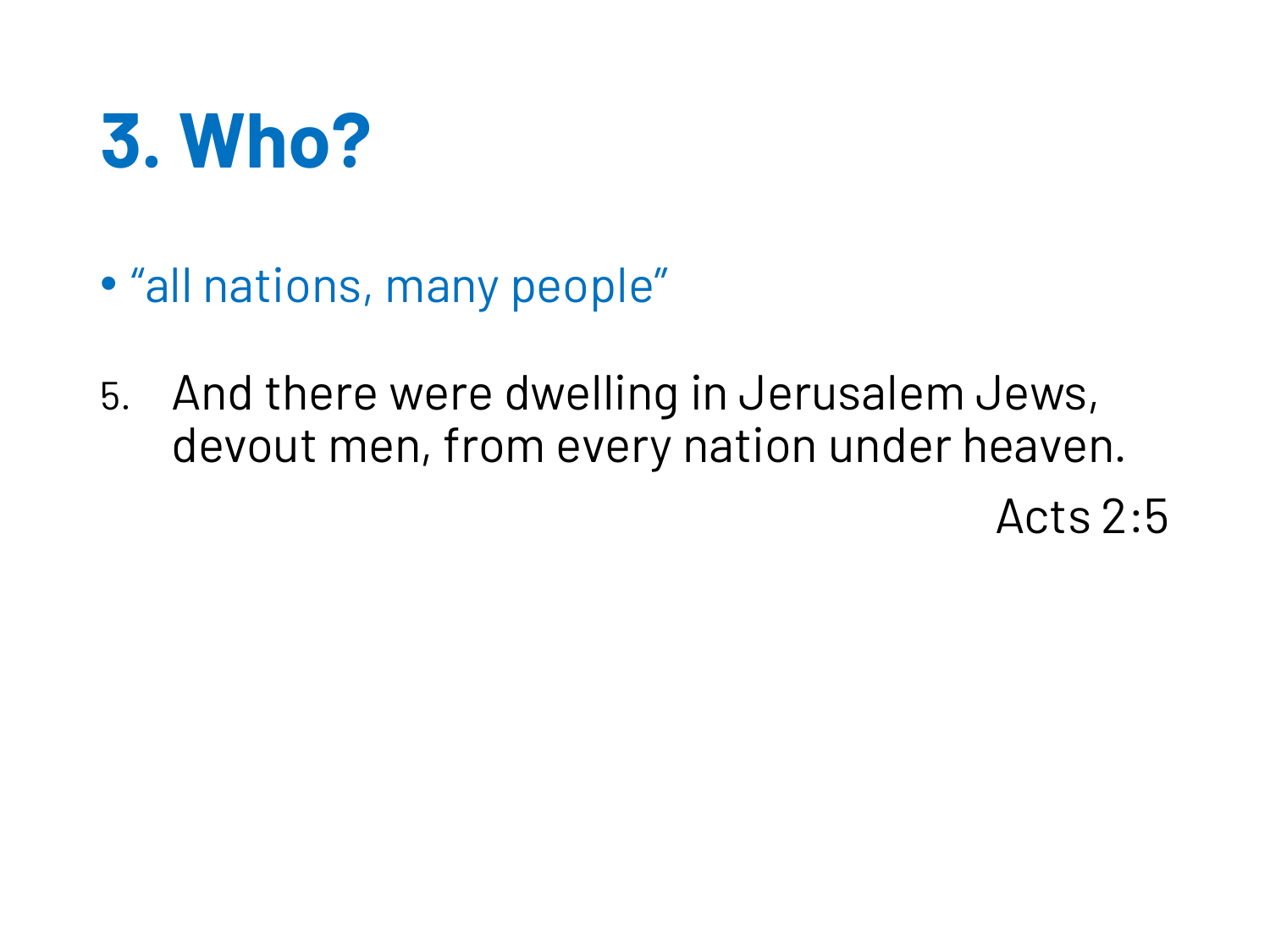

# 3. Who?
“all nations, many people”

And there were dwelling in Jerusalem Jews, devout men, from every nation under heaven.
Acts 2:5